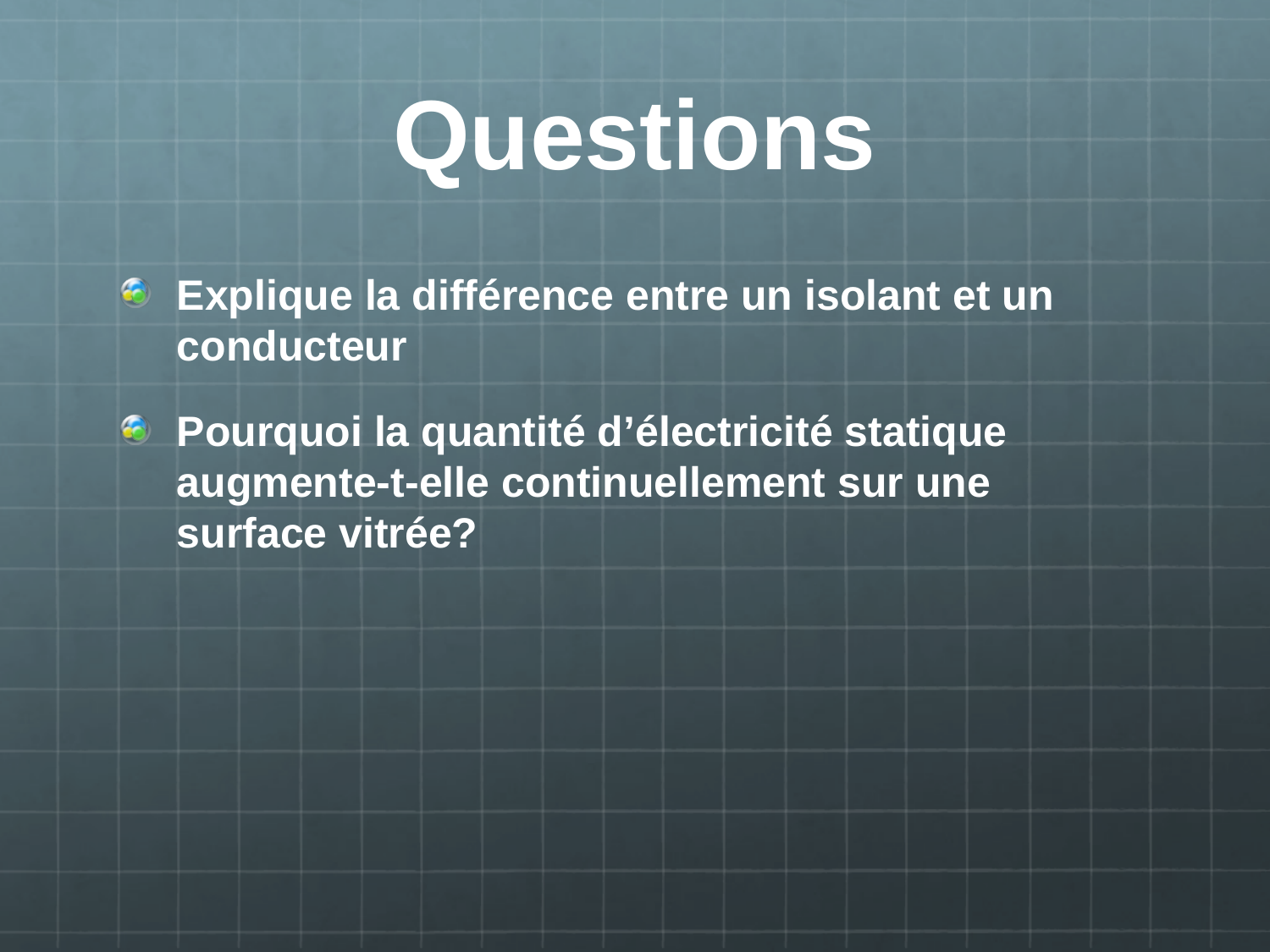

# Questions
Explique la différence entre un isolant et un conducteur
Pourquoi la quantité d’électricité statique augmente-t-elle continuellement sur une surface vitrée?